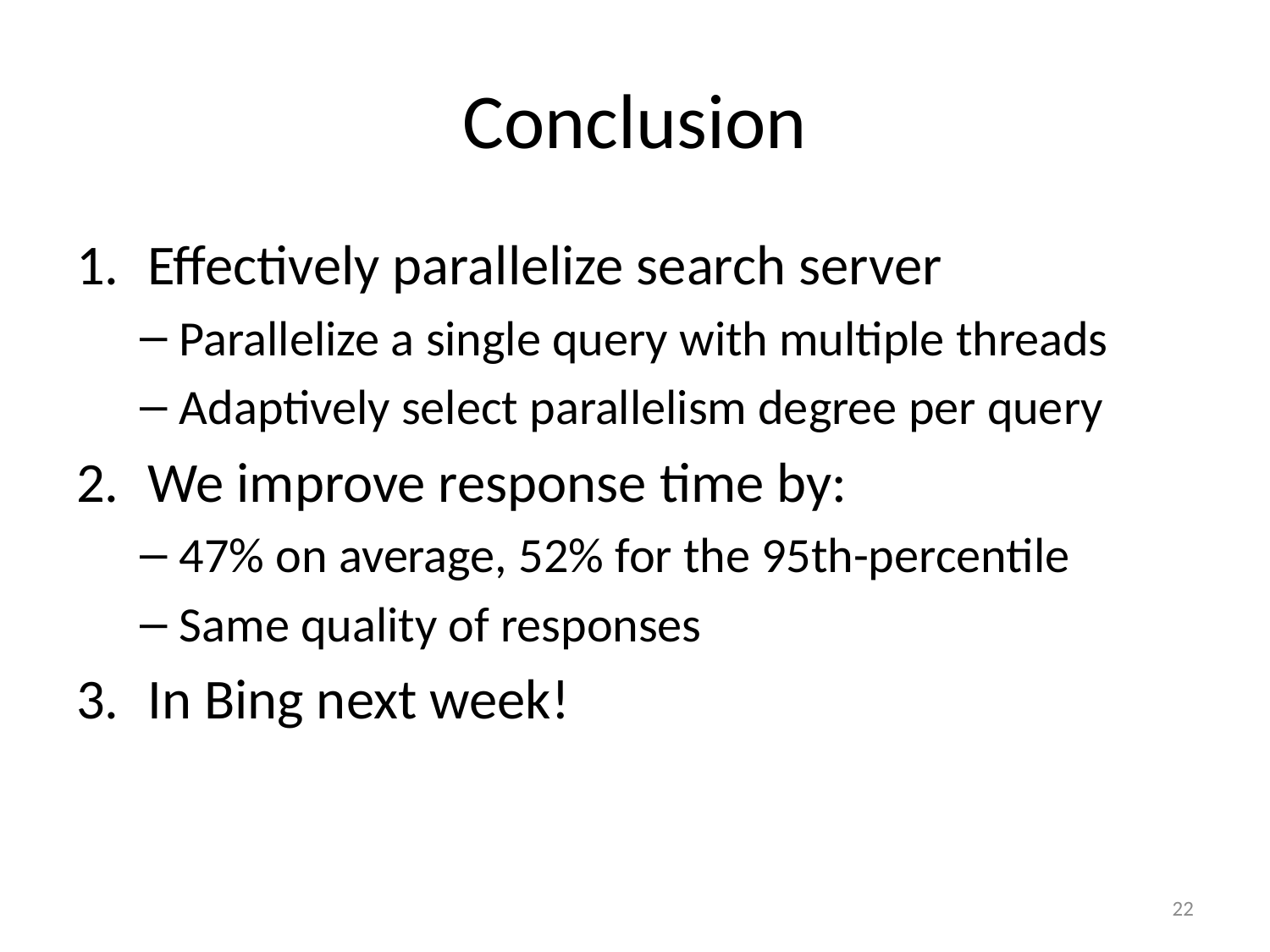

# Conclusion
Effectively parallelize search server
Parallelize a single query with multiple threads
Adaptively select parallelism degree per query
We improve response time by:
47% on average, 52% for the 95th-percentile
Same quality of responses
In Bing next week!
22